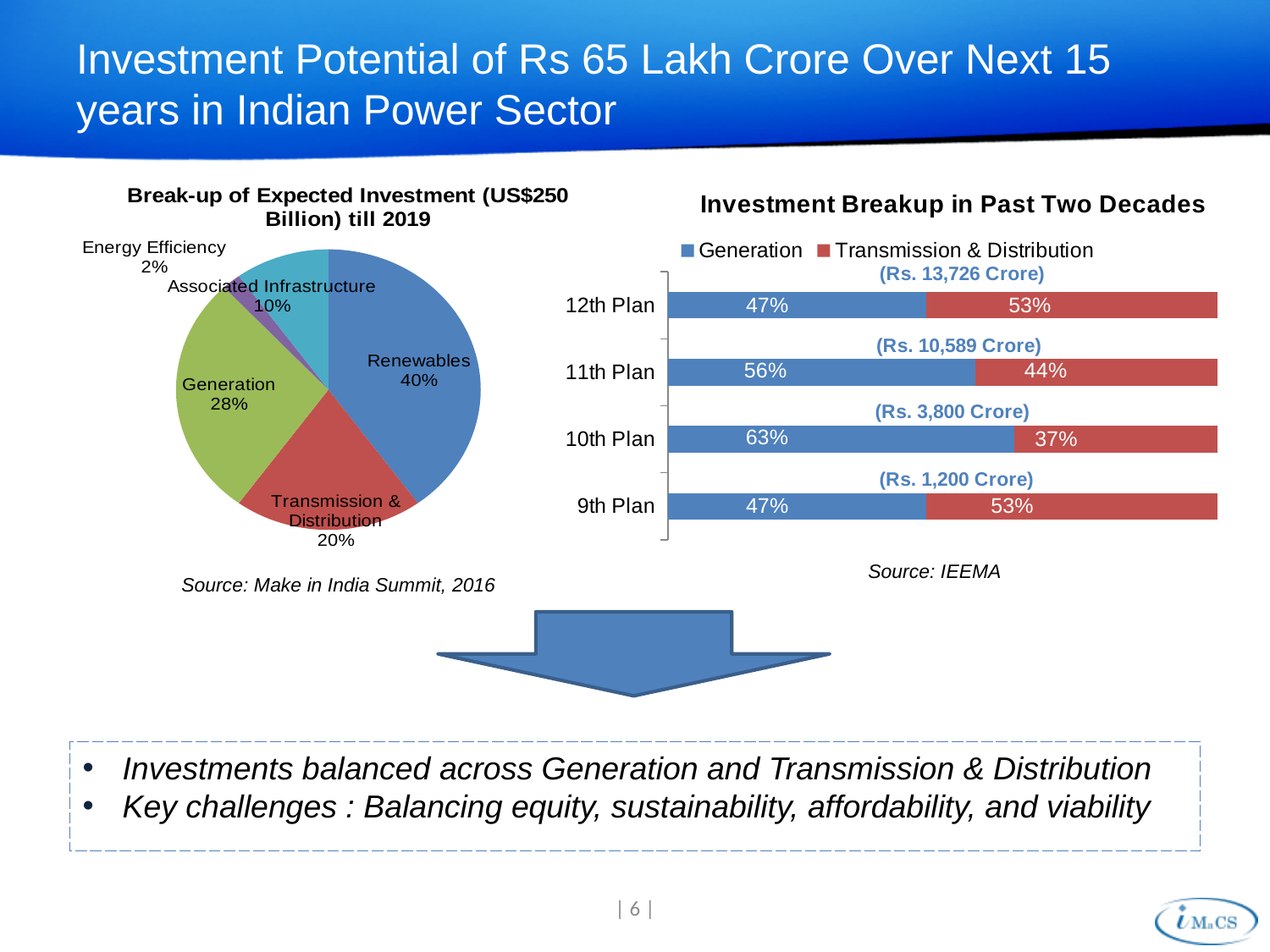

# Investment Potential of Rs 65 Lakh Crore Over Next 15 years in Indian Power Sector

### Chart: Break-up of Expected Investment (US$250 Billion) till 2019

| Category |  |
|---|---|
| Renewables | 0.4 |
| Transmission & Distribution | 0.2 |
| Generation | 0.2800000000000001 |
| Energy Efficiency | 0.02000000000000001 |
| Associated Infrastructure | 0.1 |

### Chart: Investment Breakup in Past Two Decades

| Category | Generation | Transmission & Distribution |
|---|---|---|
| 9th Plan | 0.4700000000000001 | 0.53 |
| 10th Plan | 0.6300000000000002 | 0.3700000000000001 |
| 11th Plan | 0.56 | 0.44 |
| 12th Plan | 0.4700000000000001 | 0.53 |
Source: IEEMA
Source: Make in India Summit, 2016

Investments balanced across Generation and Transmission & Distribution
Key challenges : Balancing equity, sustainability, affordability, and viability
| 6 |